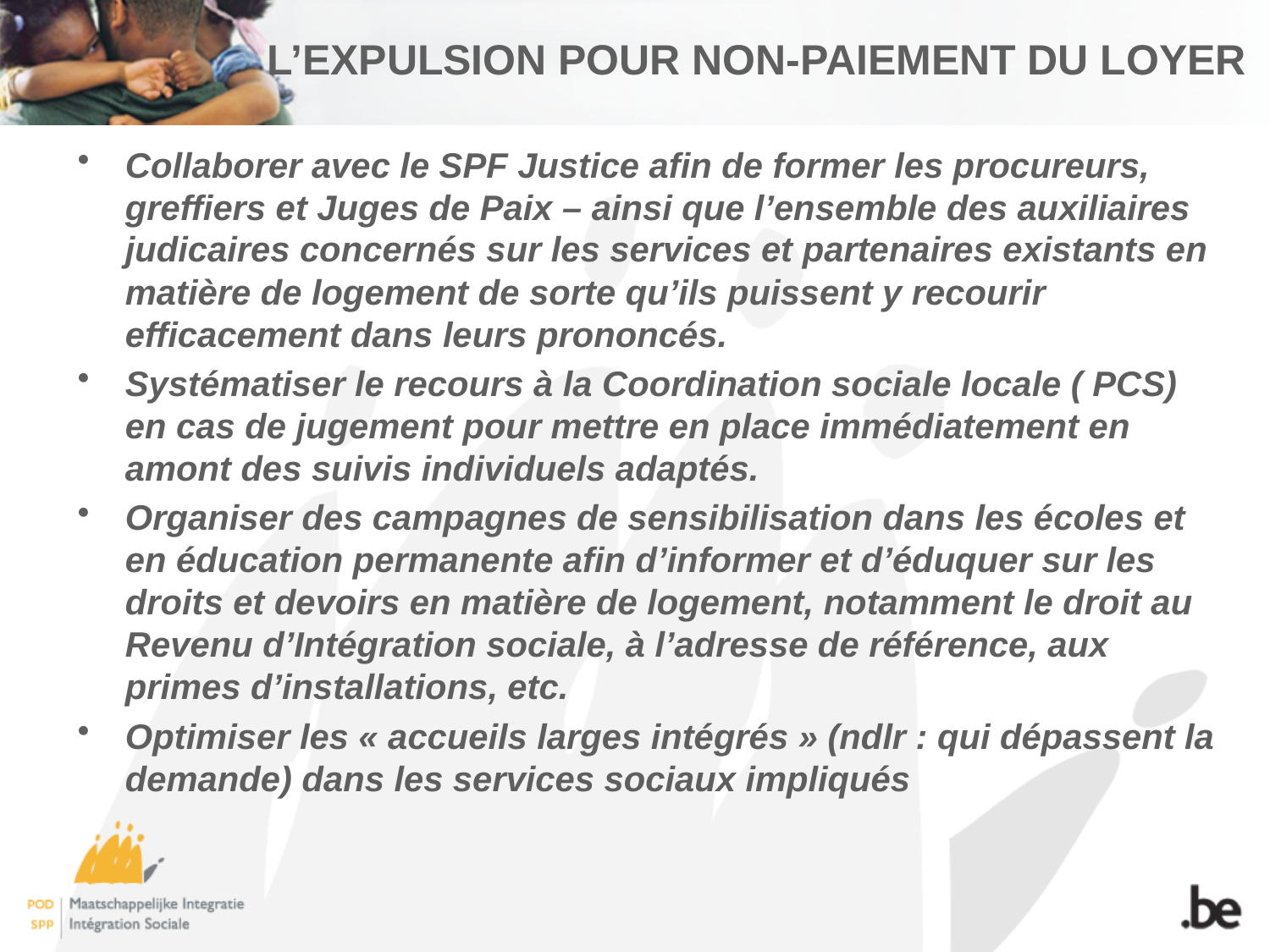

# L’EXPULSION POUR NON-PAIEMENT DU LOYER
Collaborer avec le SPF Justice afin de former les procureurs, greffiers et Juges de Paix – ainsi que l’ensemble des auxiliaires judicaires concernés sur les services et partenaires existants en matière de logement de sorte qu’ils puissent y recourir efficacement dans leurs prononcés.
Systématiser le recours à la Coordination sociale locale ( PCS) en cas de jugement pour mettre en place immédiatement en amont des suivis individuels adaptés.
Organiser des campagnes de sensibilisation dans les écoles et en éducation permanente afin d’informer et d’éduquer sur les droits et devoirs en matière de logement, notamment le droit au Revenu d’Intégration sociale, à l’adresse de référence, aux primes d’installations, etc.
Optimiser les « accueils larges intégrés » (ndlr : qui dépassent la demande) dans les services sociaux impliqués